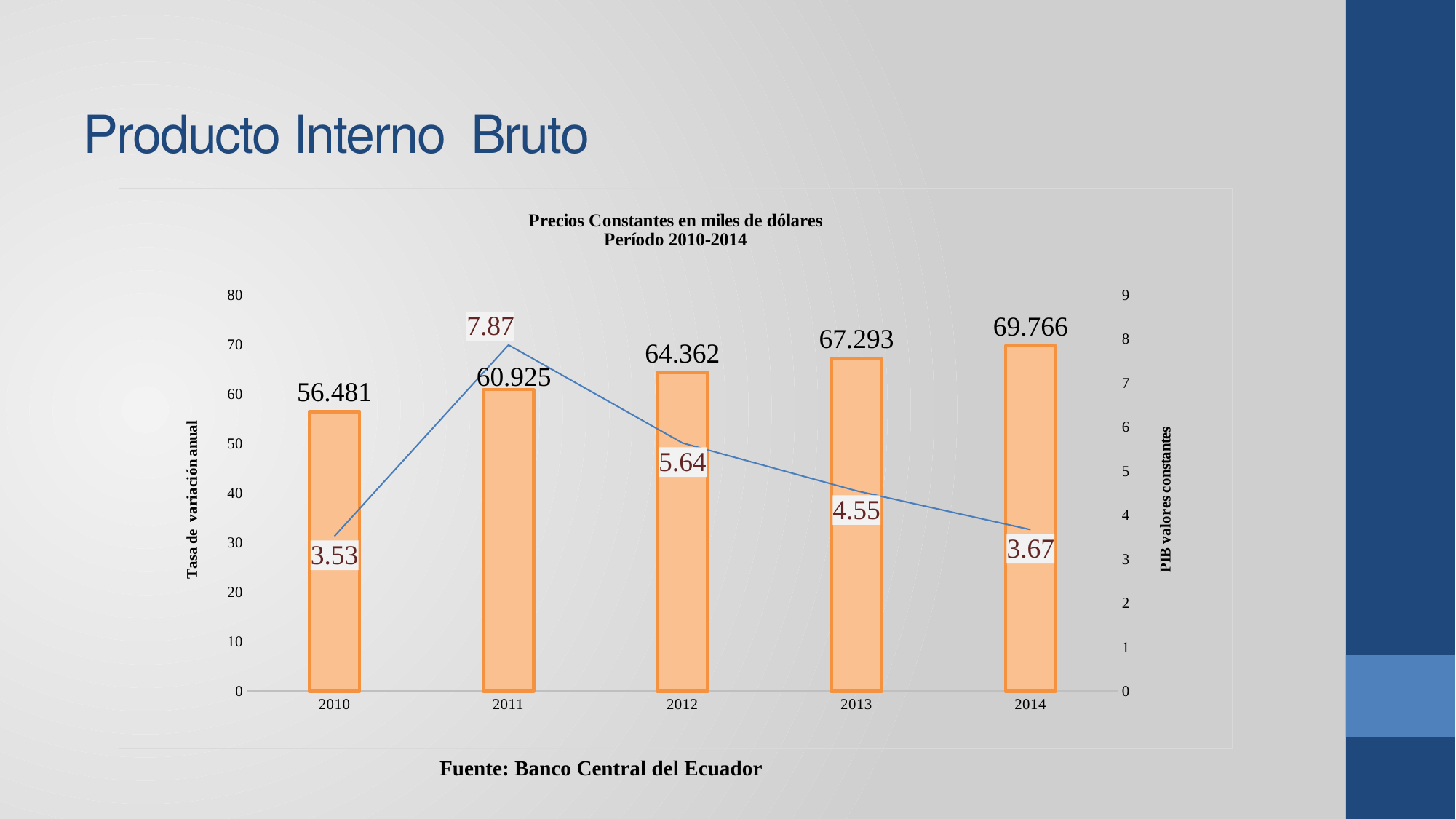

# Producto Interno  Bruto

### Chart: Precios Constantes en miles de dólares
Período 2010-2014

| Category | PIB | Tasa de variación anual |
|---|---|---|
| 2010 | 56.481 | 3.5252986689402688 |
| 2011 | 60.925 | 7.868140919109967 |
| 2012 | 64.362 | 5.641962066711992 |
| 2013 | 67.293 | 4.5535755306204795 |
| 2014 | 69.766 | 3.6749821397324967 |
Fuente: Banco Central del Ecuador